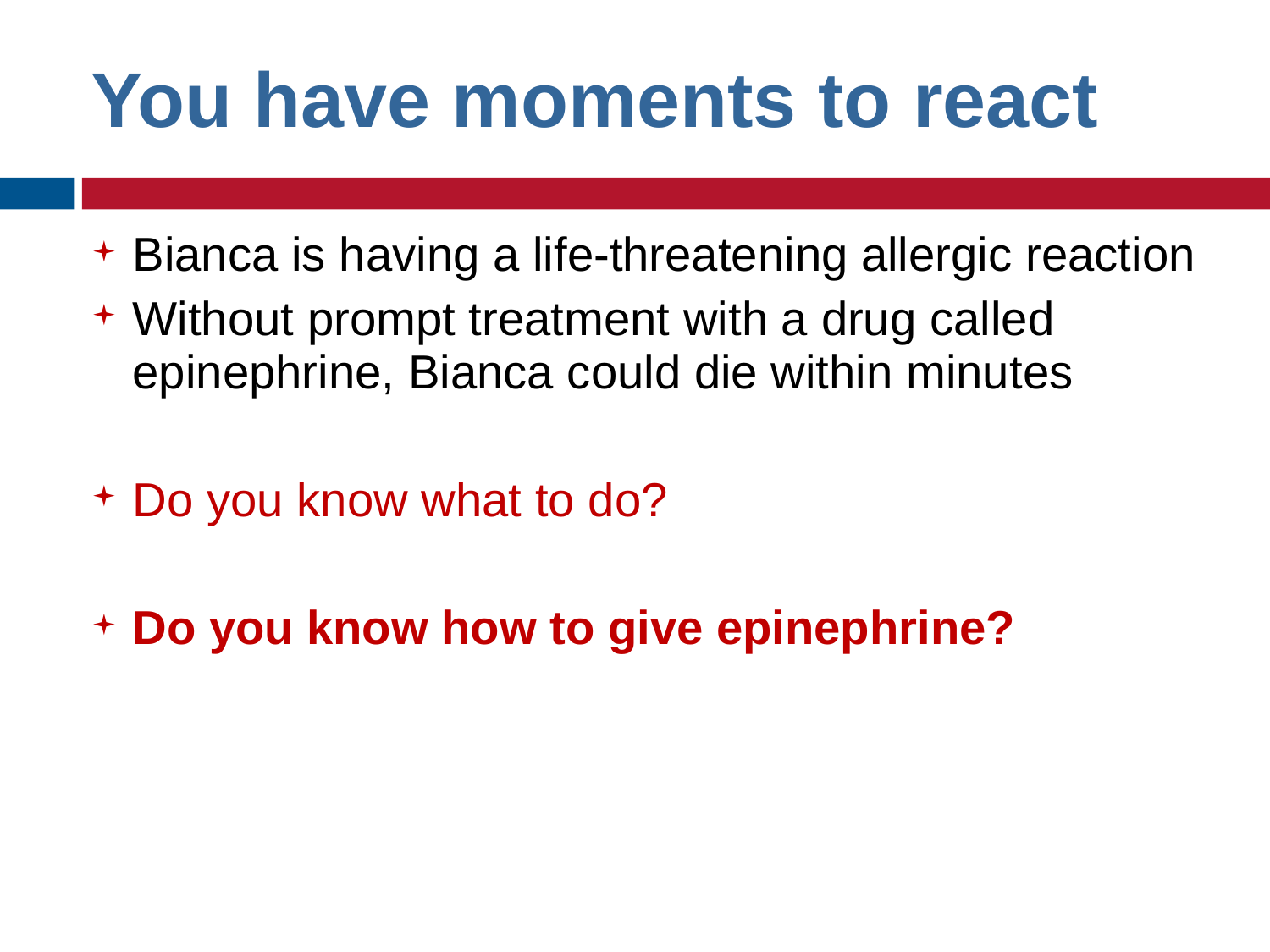

You have moments to react
Bianca is having a life-threatening allergic reaction
Without prompt treatment with a drug called epinephrine, Bianca could die within minutes

Do you know what to do?

Do you know how to give epinephrine?